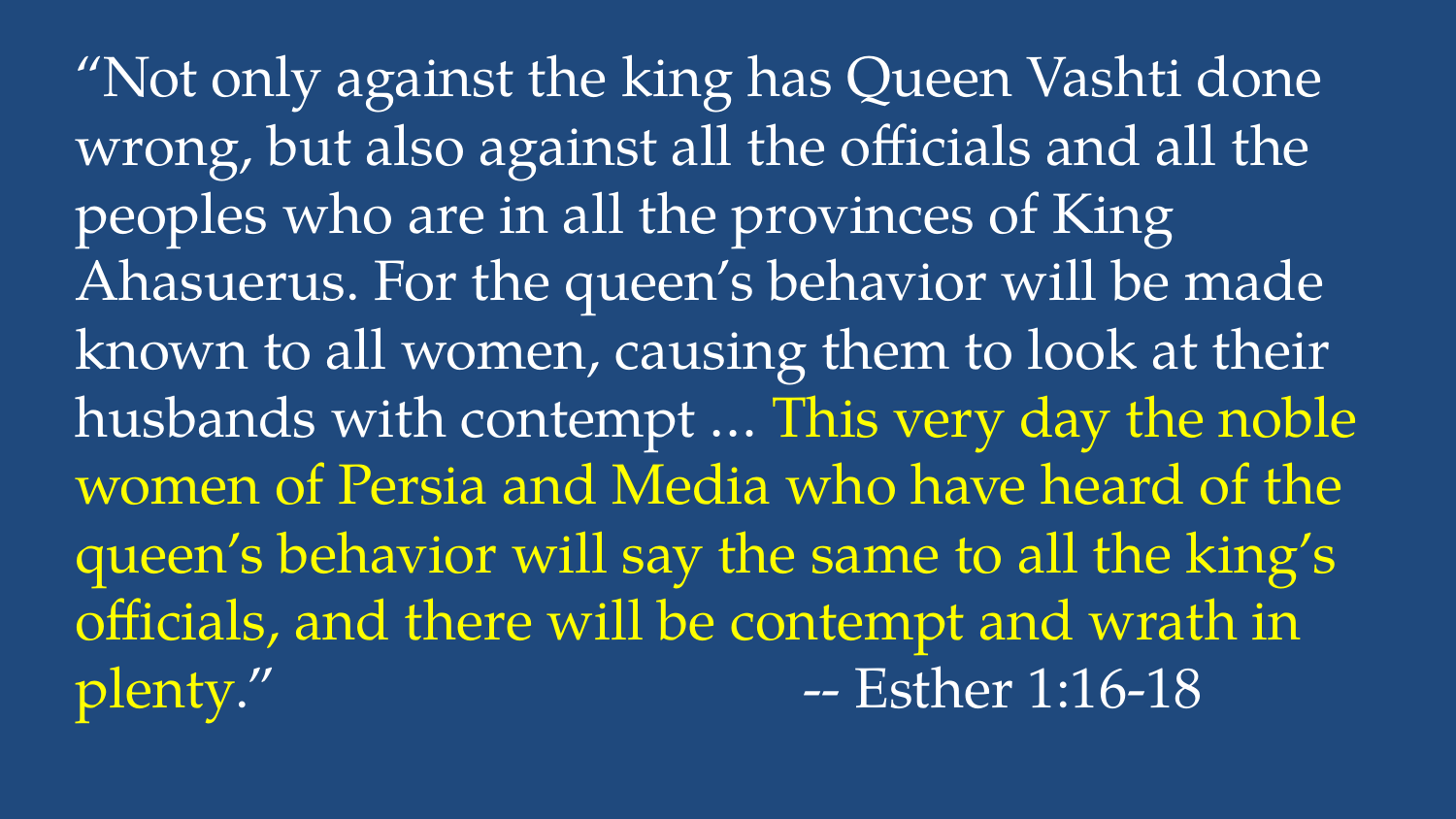

“Not only against the king has Queen Vashti done wrong, but also against all the officials and all the peoples who are in all the provinces of King Ahasuerus. For the queen’s behavior will be made known to all women, causing them to look at their husbands with contempt … This very day the noble women of Persia and Media who have heard of the queen’s behavior will say the same to all the king’s officials, and there will be contempt and wrath in plenty.”				-- Esther 1:16-18